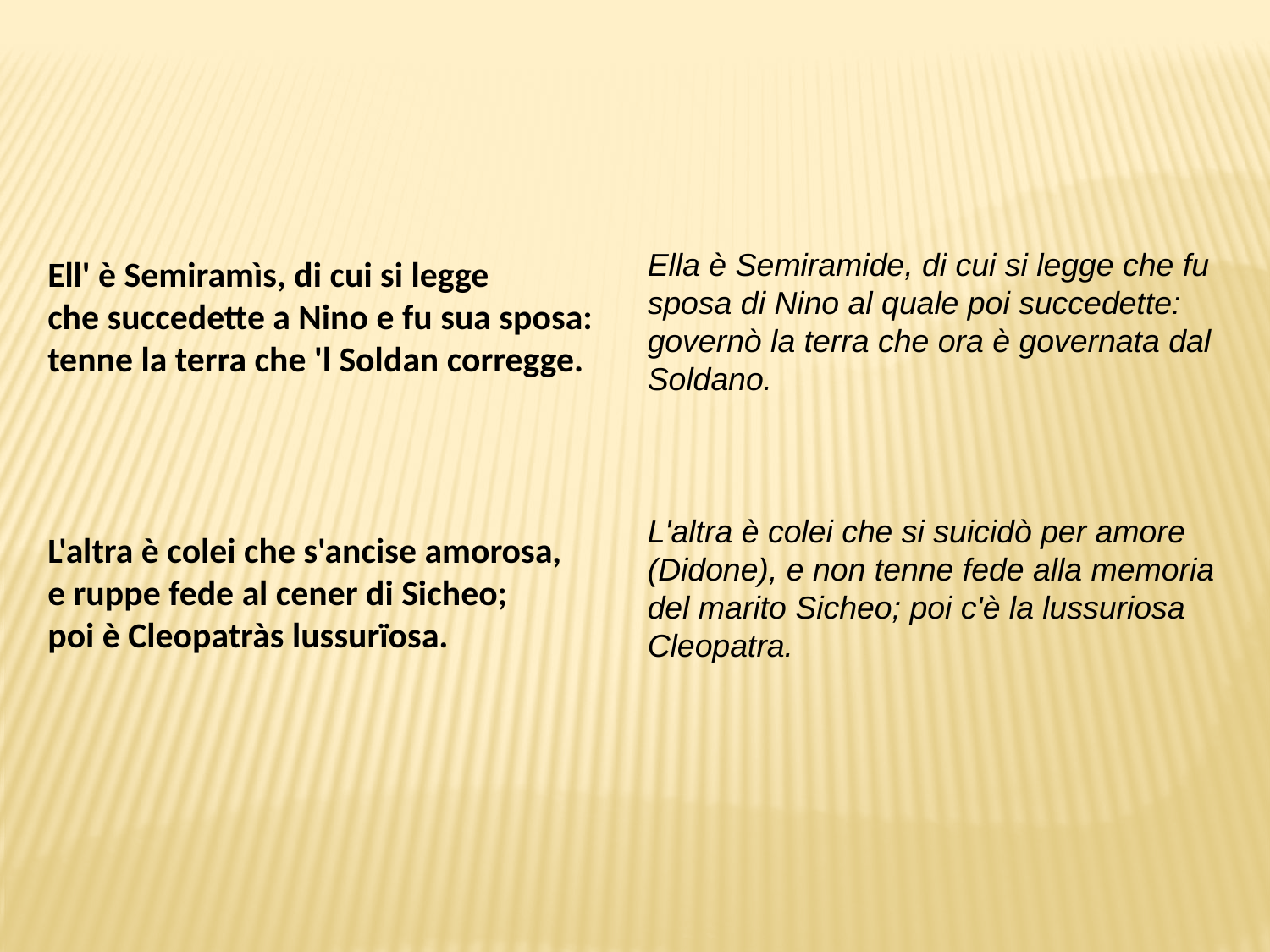

Ell' è Semiramìs, di cui si legge
che succedette a Nino e fu sua sposa:
tenne la terra che 'l Soldan corregge.

L'altra è colei che s'ancise amorosa,
e ruppe fede al cener di Sicheo;
poi è Cleopatràs lussurïosa.
Ella è Semiramide, di cui si legge che fu sposa di Nino al quale poi succedette: governò la terra che ora è governata dal Soldano.

L'altra è colei che si suicidò per amore (Didone), e non tenne fede alla memoria del marito Sicheo; poi c'è la lussuriosa Cleopatra.